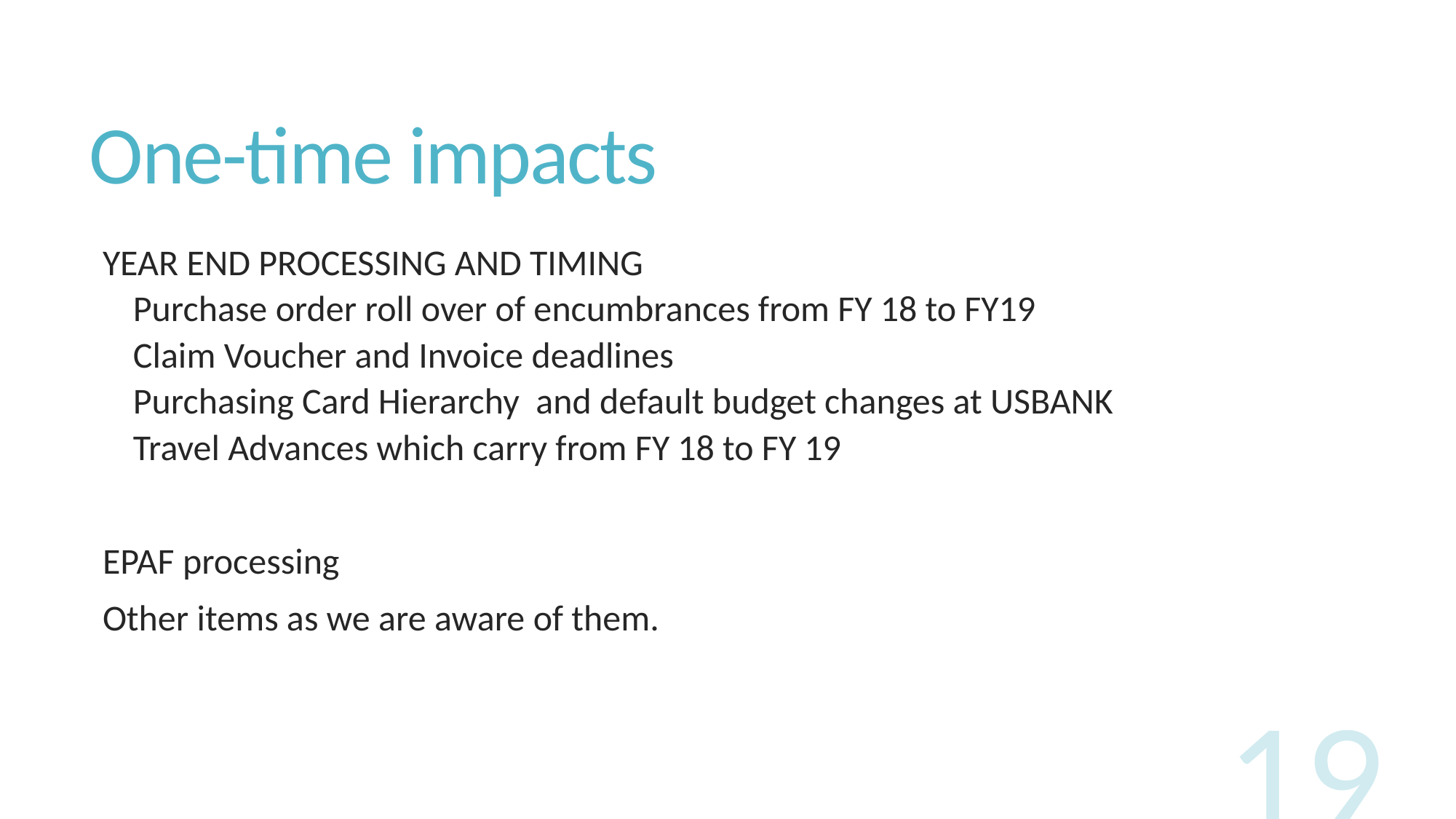

# One-time impacts
YEAR END PROCESSING AND TIMING
Purchase order roll over of encumbrances from FY 18 to FY19
Claim Voucher and Invoice deadlines
Purchasing Card Hierarchy  and default budget changes at USBANK
Travel Advances which carry from FY 18 to FY 19

EPAF processing
Other items as we are aware of them.
19